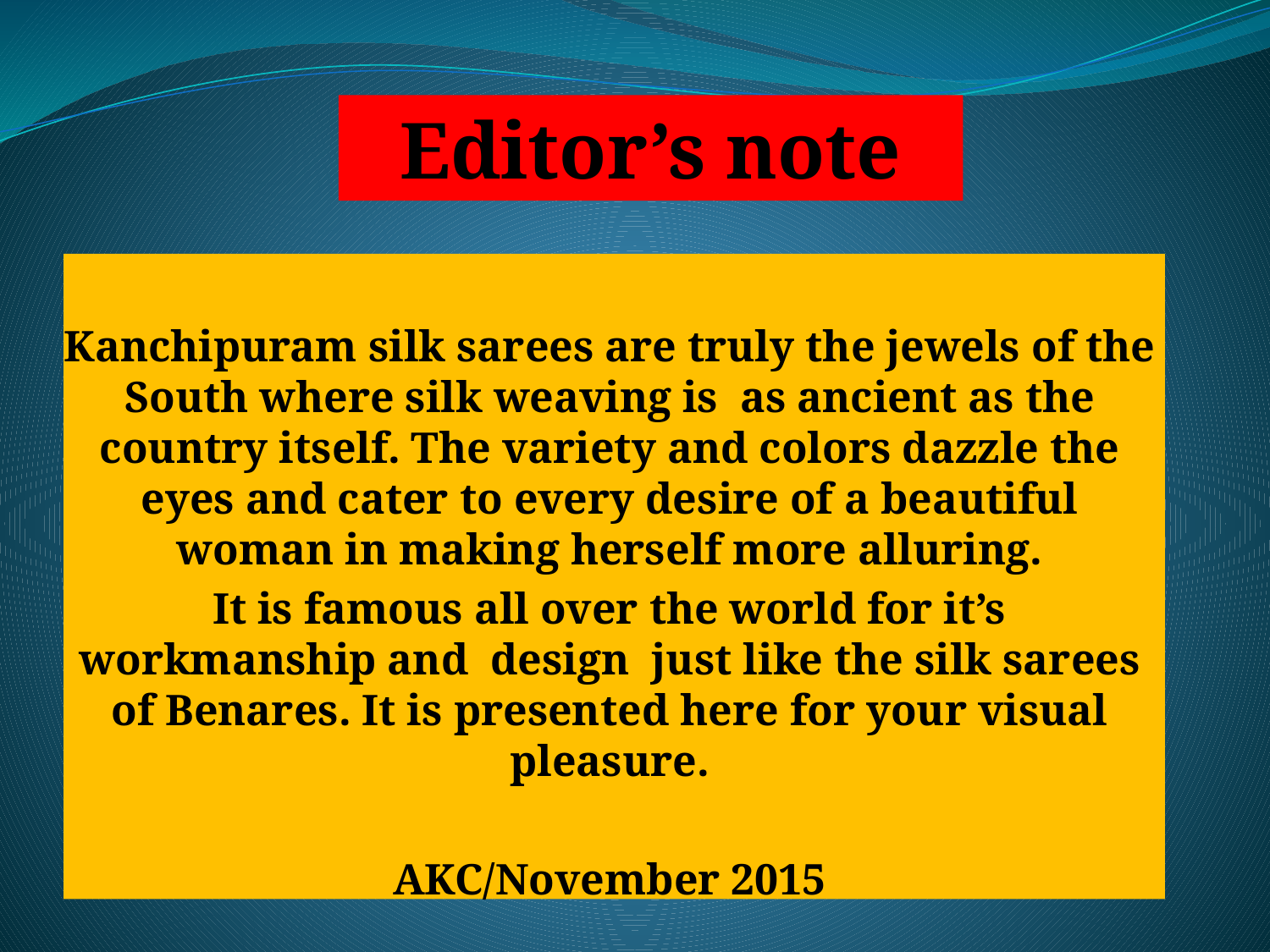

Editor’s note
# Kanchipuram

Kanchipuram silk sarees are truly the jewels of the South where silk weaving is  as ancient as the country itself. The variety and colors dazzle the eyes and cater to every desire of a beautiful woman in making herself more alluring.
It is famous all over the world for it’s workmanship and  design  just like the silk sarees of Benares. It is presented here for your visual pleasure.

AKC/November 2015